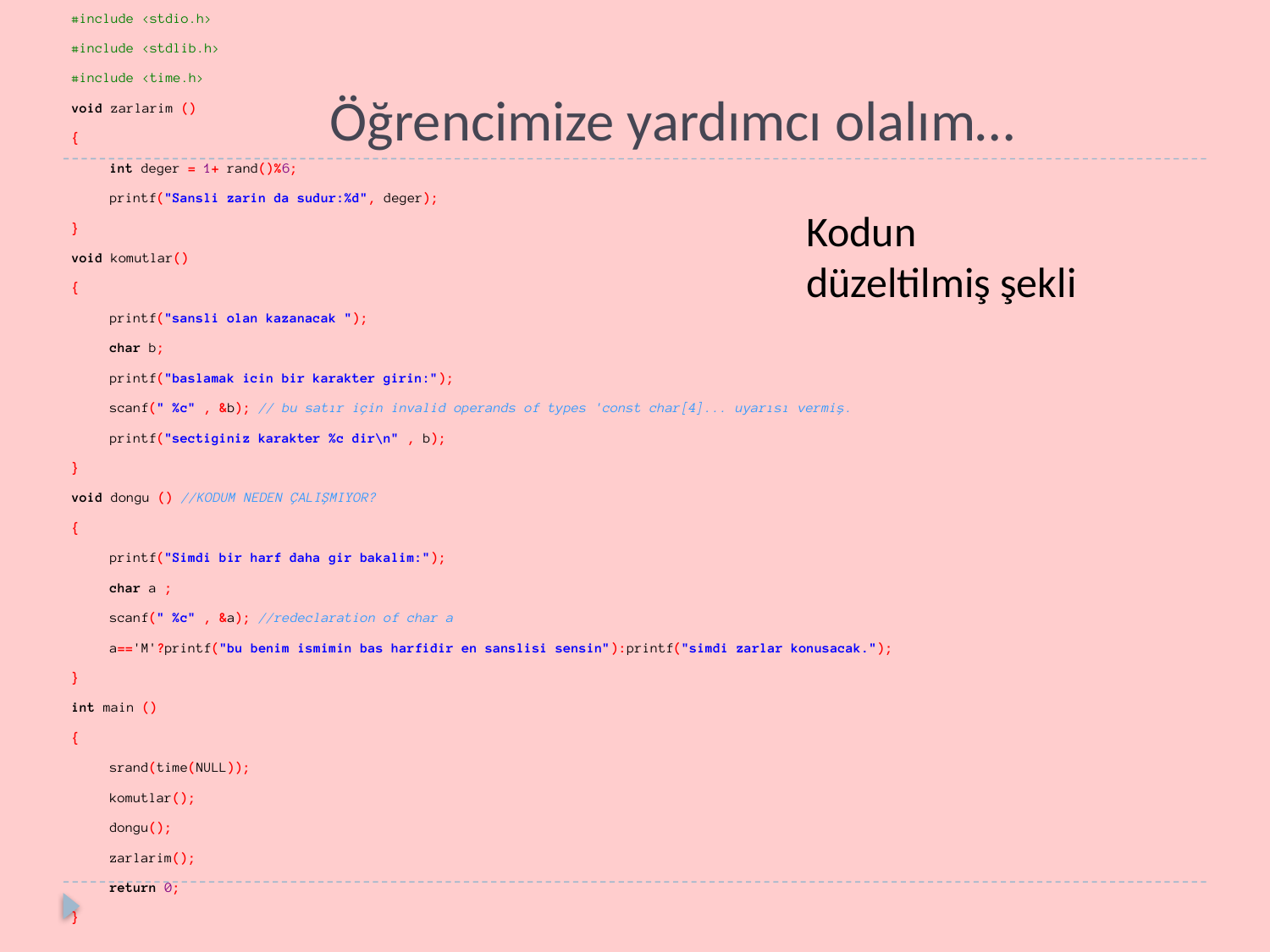

#include <stdio.h>
#include <stdlib.h>
#include <time.h>
void zarlarim ()
{
	int deger = 1+ rand()%6;
	printf("Sansli zarin da sudur:%d", deger);
}
void komutlar()
{
	printf("sansli olan kazanacak ");
	char b;
	printf("baslamak icin bir karakter girin:");
	scanf(" %c" , &b); // bu satır için invalid operands of types 'const char[4]... uyarısı vermiş.
	printf("sectiginiz karakter %c dir\n" , b);
}
void dongu () //KODUM NEDEN ÇALIŞMIYOR?
{
	printf("Simdi bir harf daha gir bakalim:");
	char a ;
	scanf(" %c" , &a); //redeclaration of char a
	a=='M'?printf("bu benim ismimin bas harfidir en sanslisi sensin"):printf("simdi zarlar konusacak.");
}
int main ()
{
	srand(time(NULL));
	komutlar();
	dongu();
	zarlarim();
	return 0;
}
# Öğrencimize yardımcı olalım…
Kodun düzeltilmiş şekli